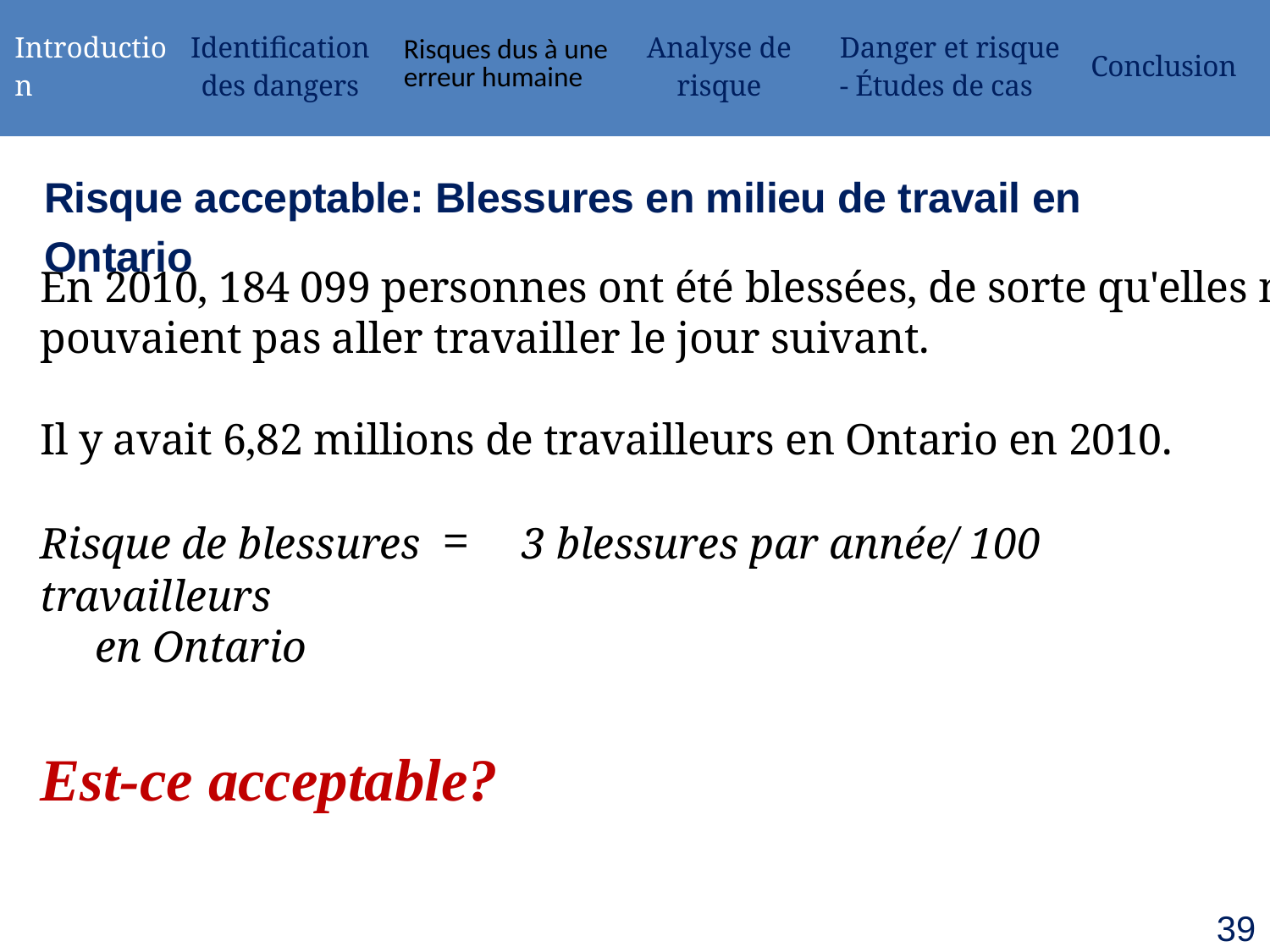

| Introduction | Identification des dangers | Risques dus à une erreur humaine | Analyse de risque | Danger et risque - Études de cas | Conclusion |
| --- | --- | --- | --- | --- | --- |
# Risque acceptable: Blessures en milieu de travail en Ontario
En 2010, 184 099 personnes ont été blessées, de sorte qu'elles ne pouvaient pas aller travailler le jour suivant.

Il y avait 6,82 millions de travailleurs en Ontario en 2010.

Risque de blessures  =    3 blessures par année/ 100 travailleurs
     en Ontario
Est-ce acceptable?
39